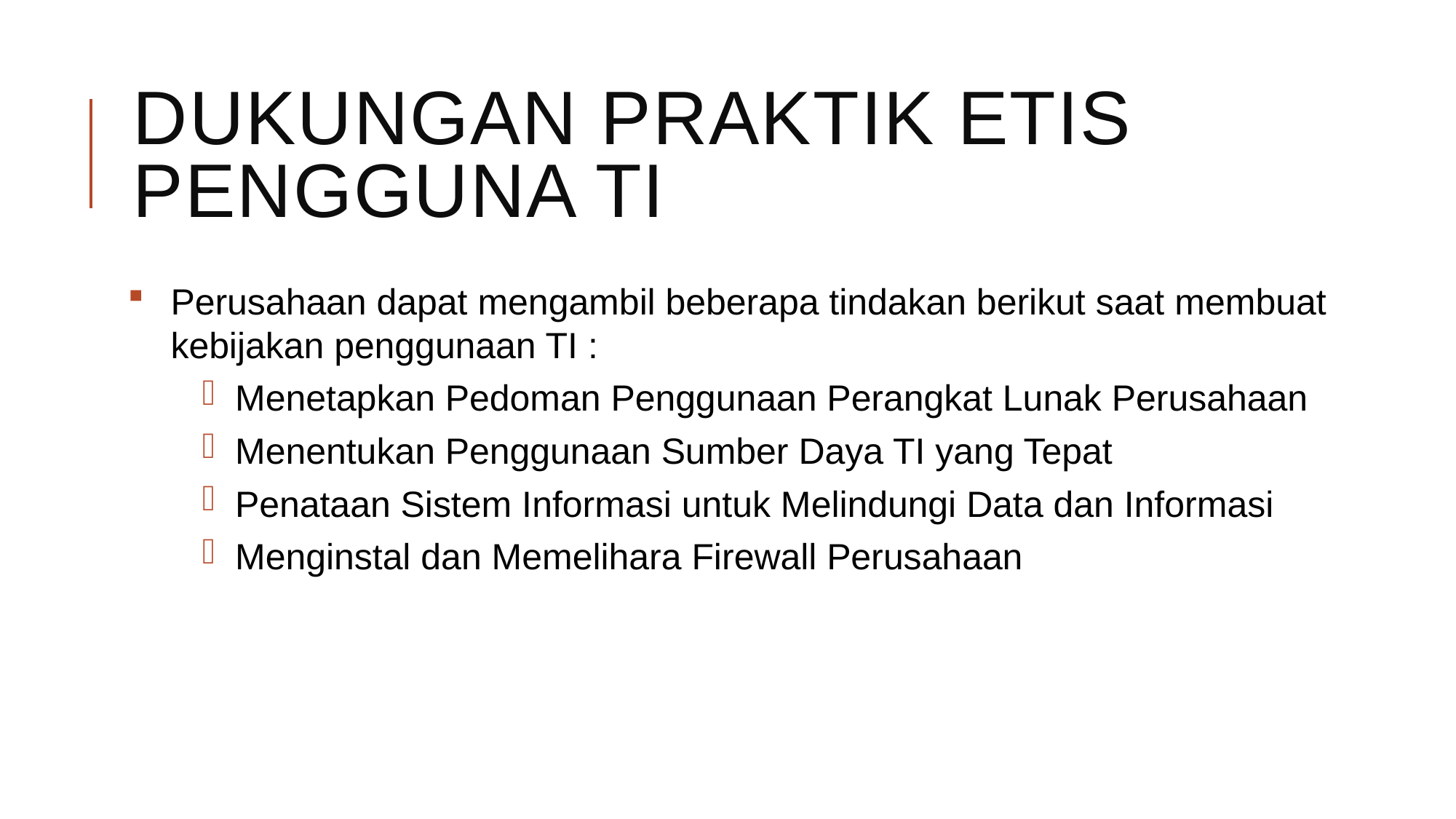

# dukungan Praktik Etis Pengguna TI
Perusahaan dapat mengambil beberapa tindakan berikut saat membuat kebijakan penggunaan TI :
Menetapkan Pedoman Penggunaan Perangkat Lunak Perusahaan
Menentukan Penggunaan Sumber Daya TI yang Tepat
Penataan Sistem Informasi untuk Melindungi Data dan Informasi
Menginstal dan Memelihara Firewall Perusahaan